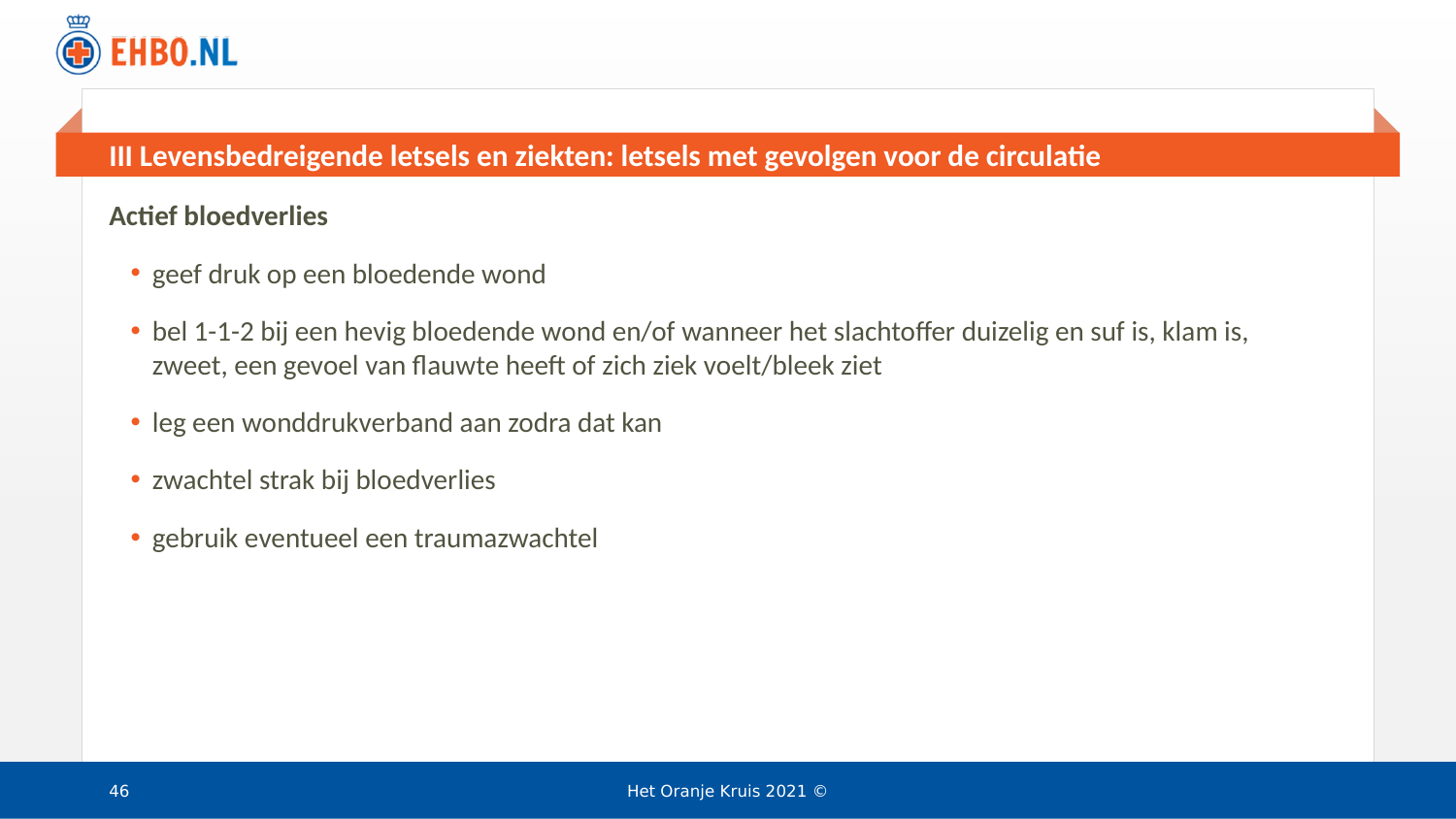

# III Levensbedreigende letsels en ziekten: letsels met gevolgen voor de circulatie
Actief bloedverlies
geef druk op een bloedende wond
bel 1-1-2 bij een hevig bloedende wond en/of wanneer het slachtoffer duizelig en suf is, klam is, zweet, een gevoel van flauwte heeft of zich ziek voelt/bleek ziet
leg een wonddrukverband aan zodra dat kan
zwachtel strak bij bloedverlies
gebruik eventueel een traumazwachtel

46
Het Oranje Kruis 2021 ©